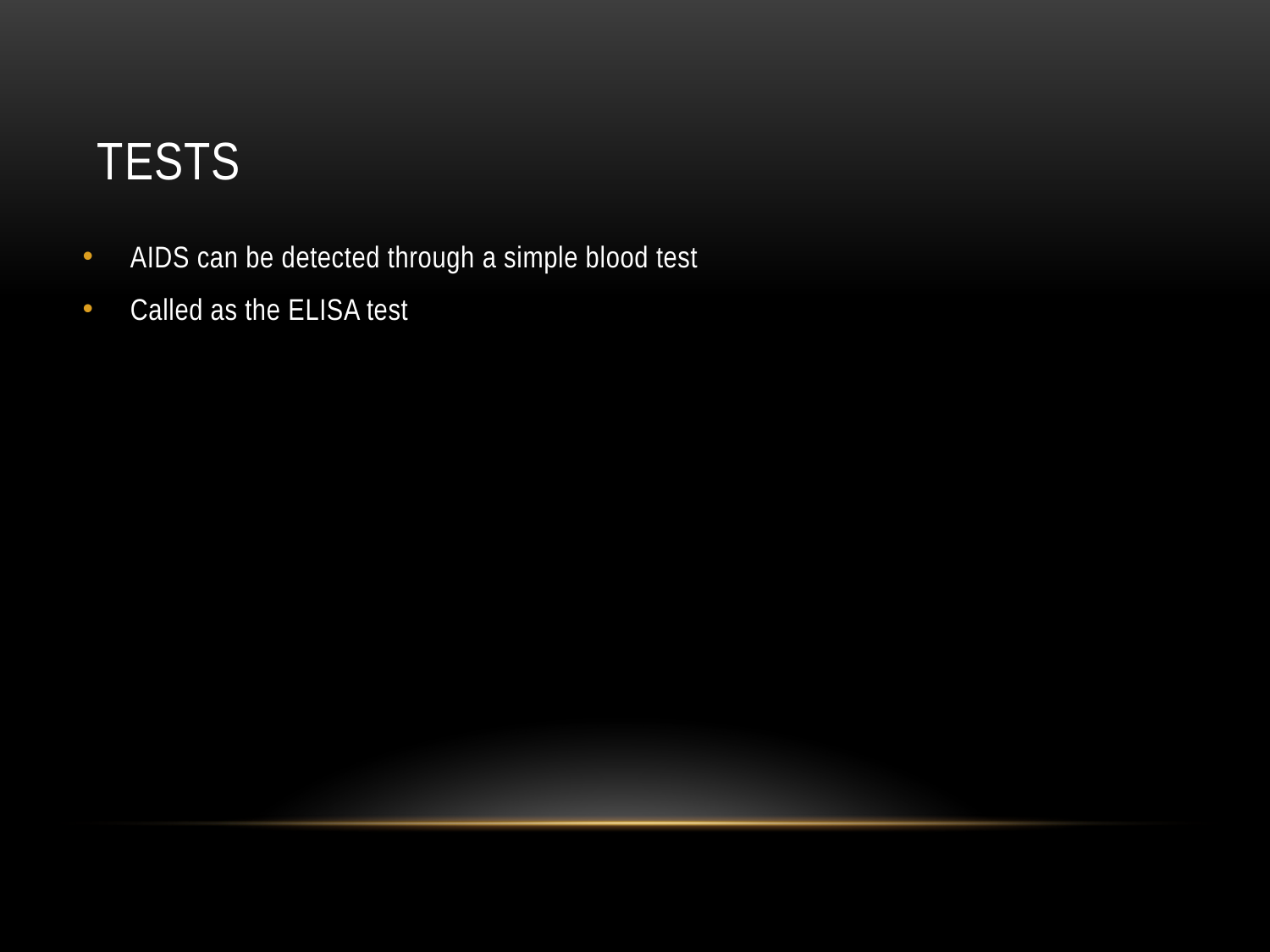

# Tests

AIDS can be detected through a simple blood test
Called as the ELISA test